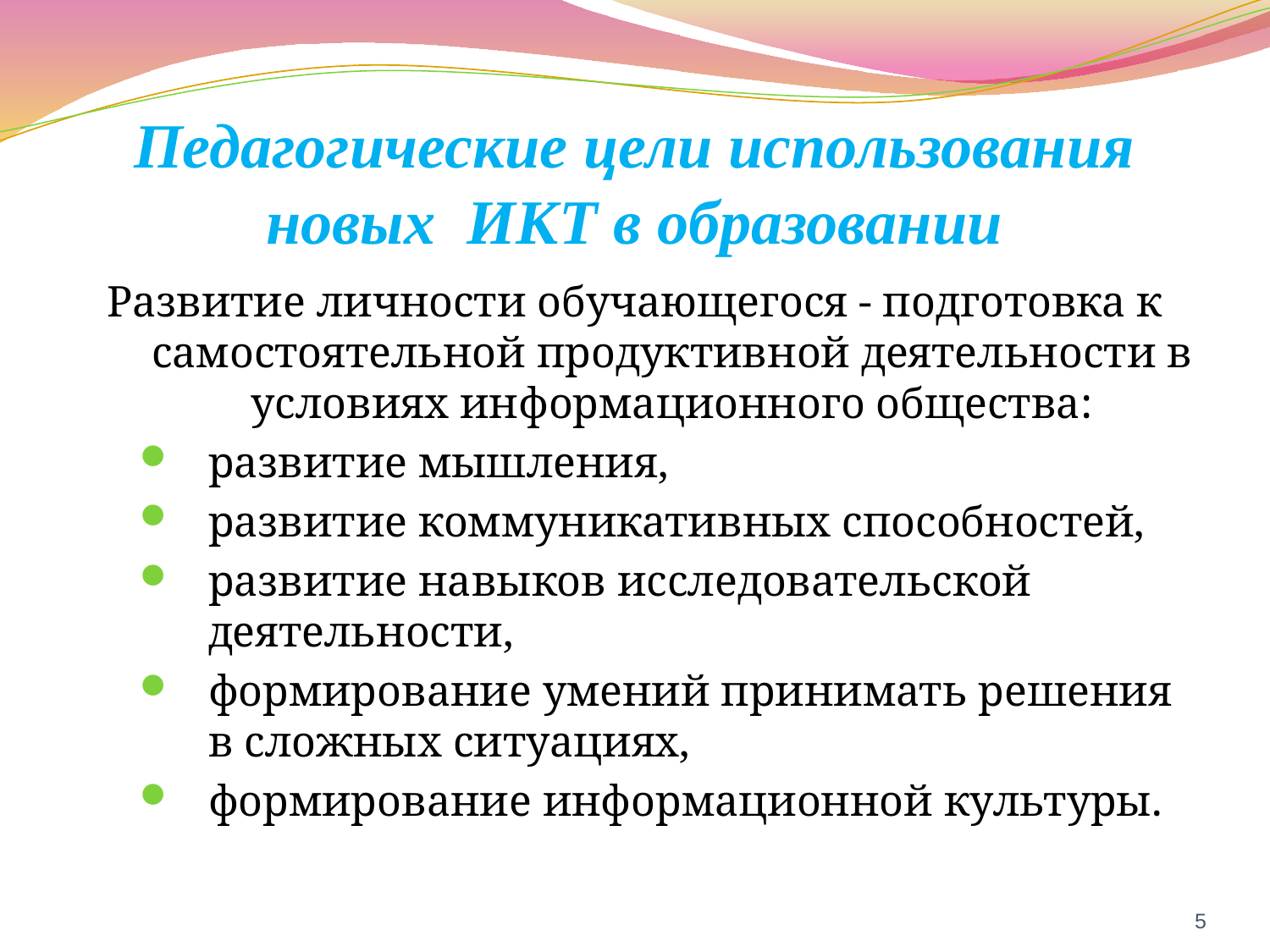

# Педагогические цели использования новых  ИКТ в образовании
Развитие личности обучающегося - подготовка к самостоятельной продуктивной деятельности в условиях информационного общества:
развитие мышления,
развитие коммуникативных способностей,
развитие навыков исследовательской деятельности,
формирование умений принимать решения в сложных ситуациях,
формирование информационной культуры.
5